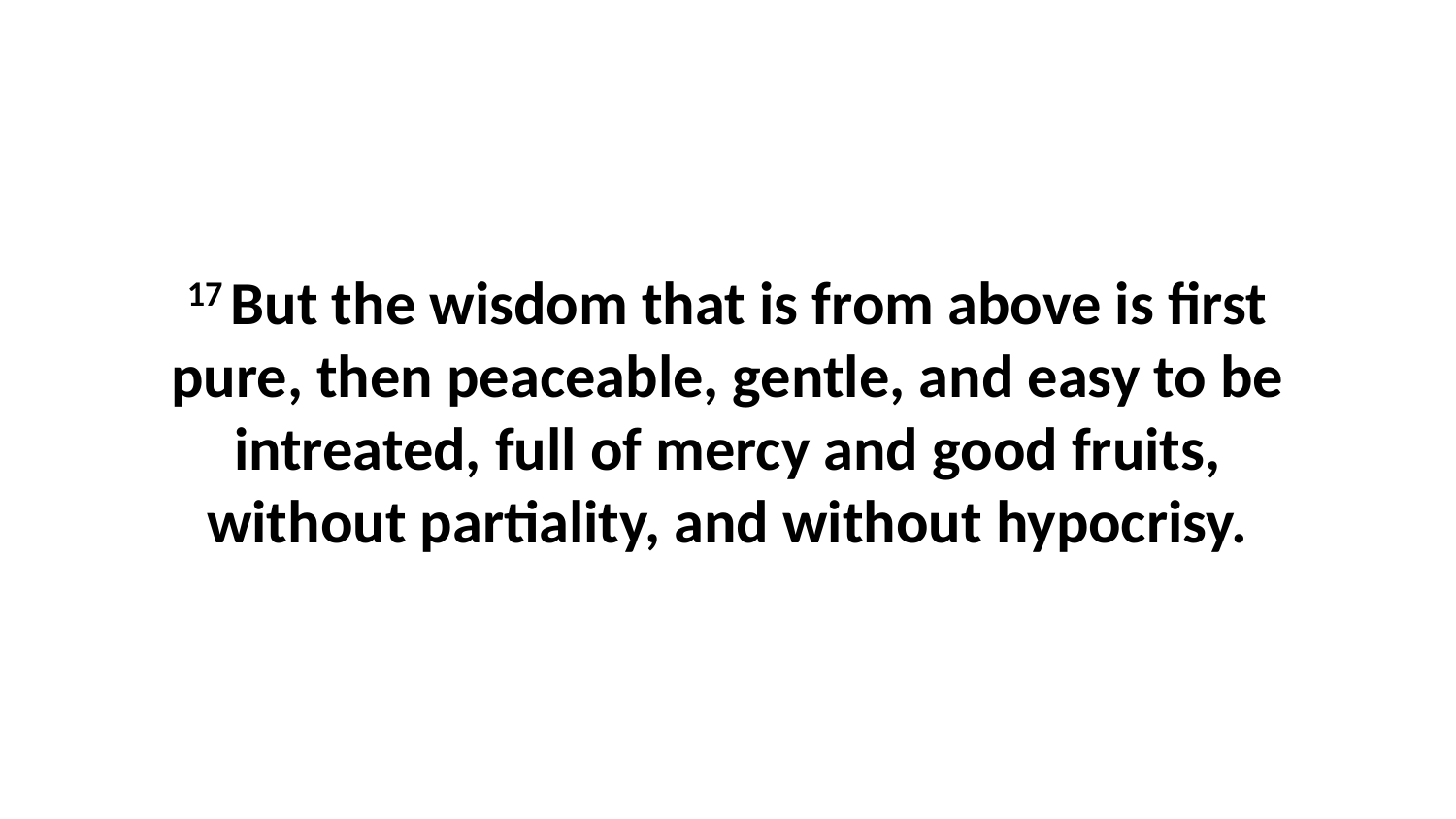

17 But the wisdom that is from above is first pure, then peaceable, gentle, and easy to be intreated, full of mercy and good fruits, without partiality, and without hypocrisy.